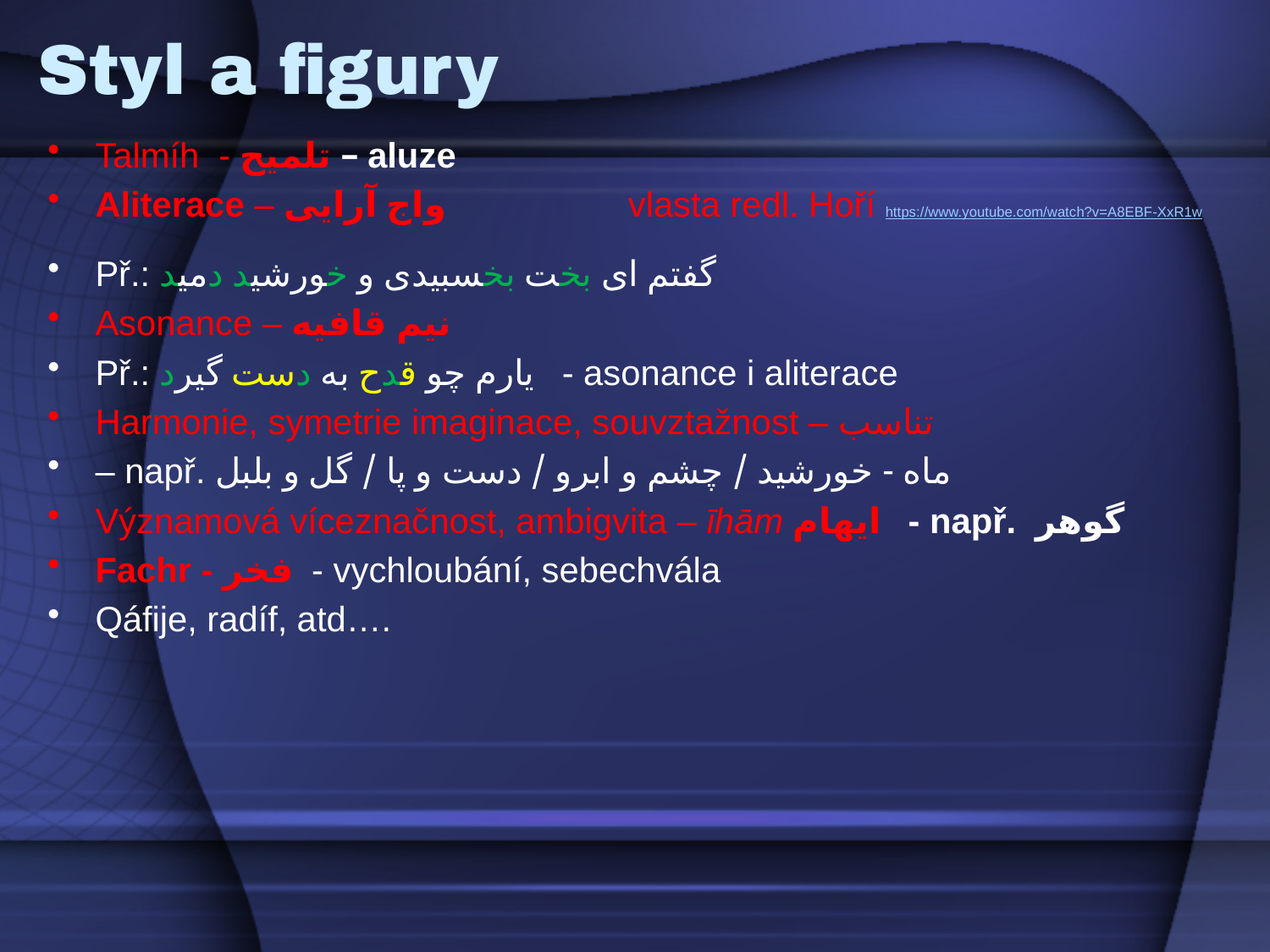

# Styl a figury
Talmíh  - تلمیح – aluze
Aliterace – واج آرایی                    vlasta redl. Hoří https://www.youtube.com/watch?v=A8EBF-XxR1w

Př.: گفتم ای بخت بخسبیدی و خورشید دمید
Asonance – نیم قافیه
Př.: یارم چو قدح به دست گیرد   - asonance i aliterace
Harmonie, symetrie imaginace, souvztažnost – تناسب
– např. ماه - خورشید / چشم و ابرو / دست و پا / گل و بلبل
Významová víceznačnost, ambigvita – īhām ایهام   - např.  گوهر
Fachr - فخر  - vychloubání, sebechvála
Qáfije, radíf, atd….